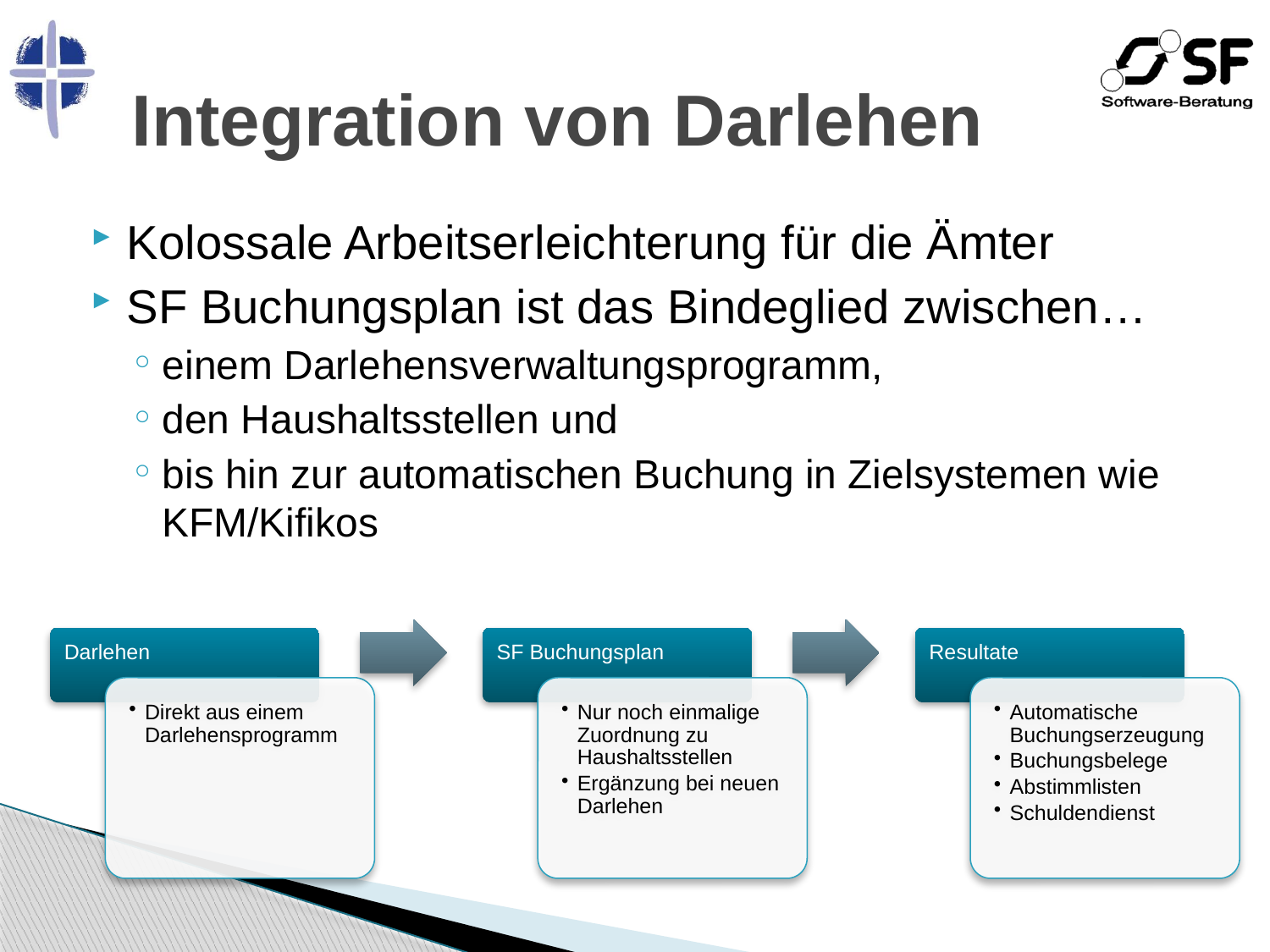

# Integration von Darlehen
Kolossale Arbeitserleichterung für die Ämter
SF Buchungsplan ist das Bindeglied zwischen…
einem Darlehensverwaltungsprogramm,
den Haushaltsstellen und
bis hin zur automatischen Buchung in Zielsystemen wie KFM/Kifikos
Darlehen
Direkt aus einem Darlehensprogramm

SF Buchungsplan
Nur noch einmalige Zuordnung zu Haushaltsstellen
Ergänzung bei neuen Darlehen

Resultate
Automatische Buchungserzeugung
Buchungsbelege
Abstimmlisten
Schuldendienst